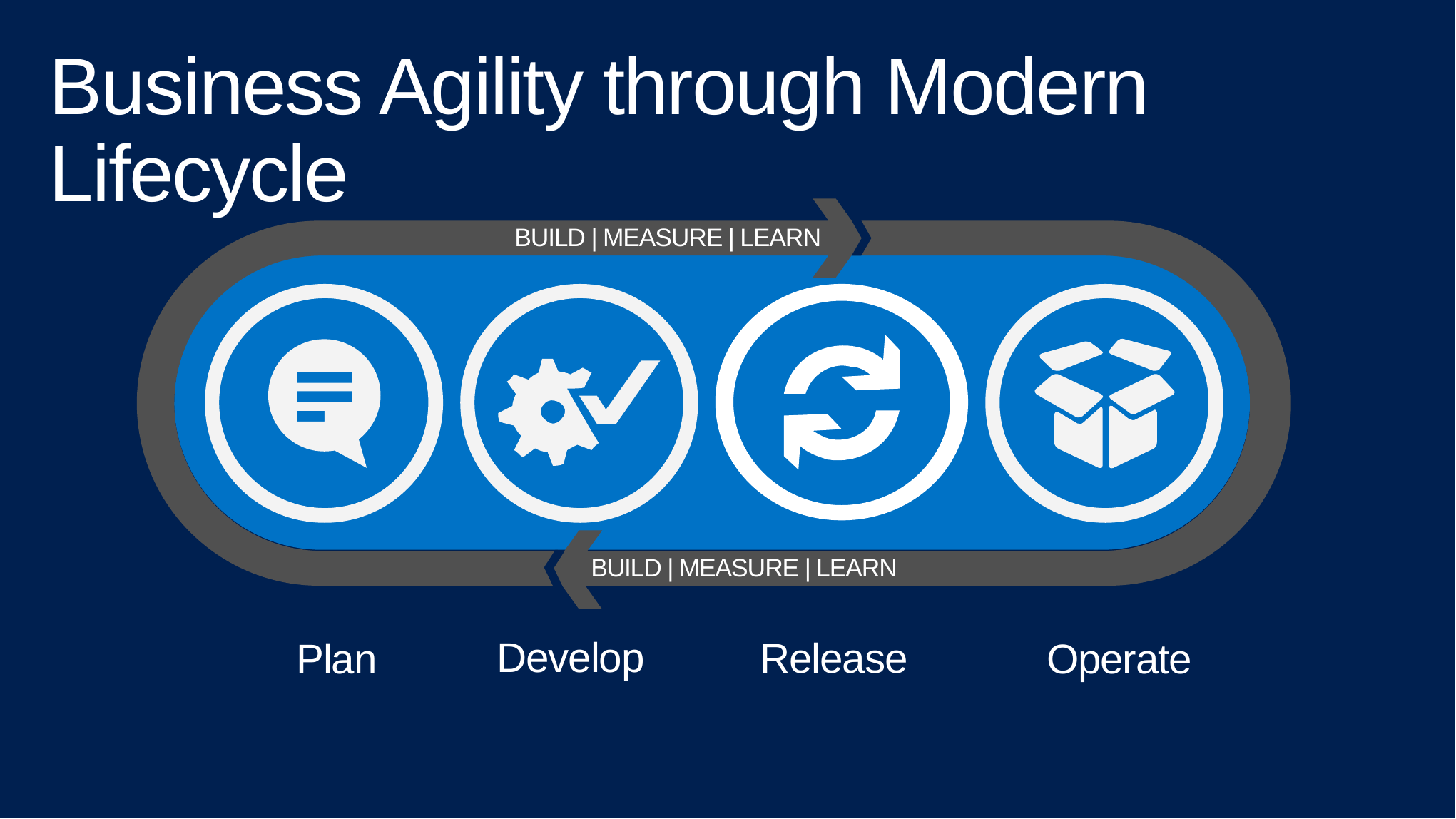

# Business Agility through Modern Lifecycle

BUILD | MEASURE | LEARN

BUILD | MEASURE | LEARN

Develop
Release
Plan
Operate